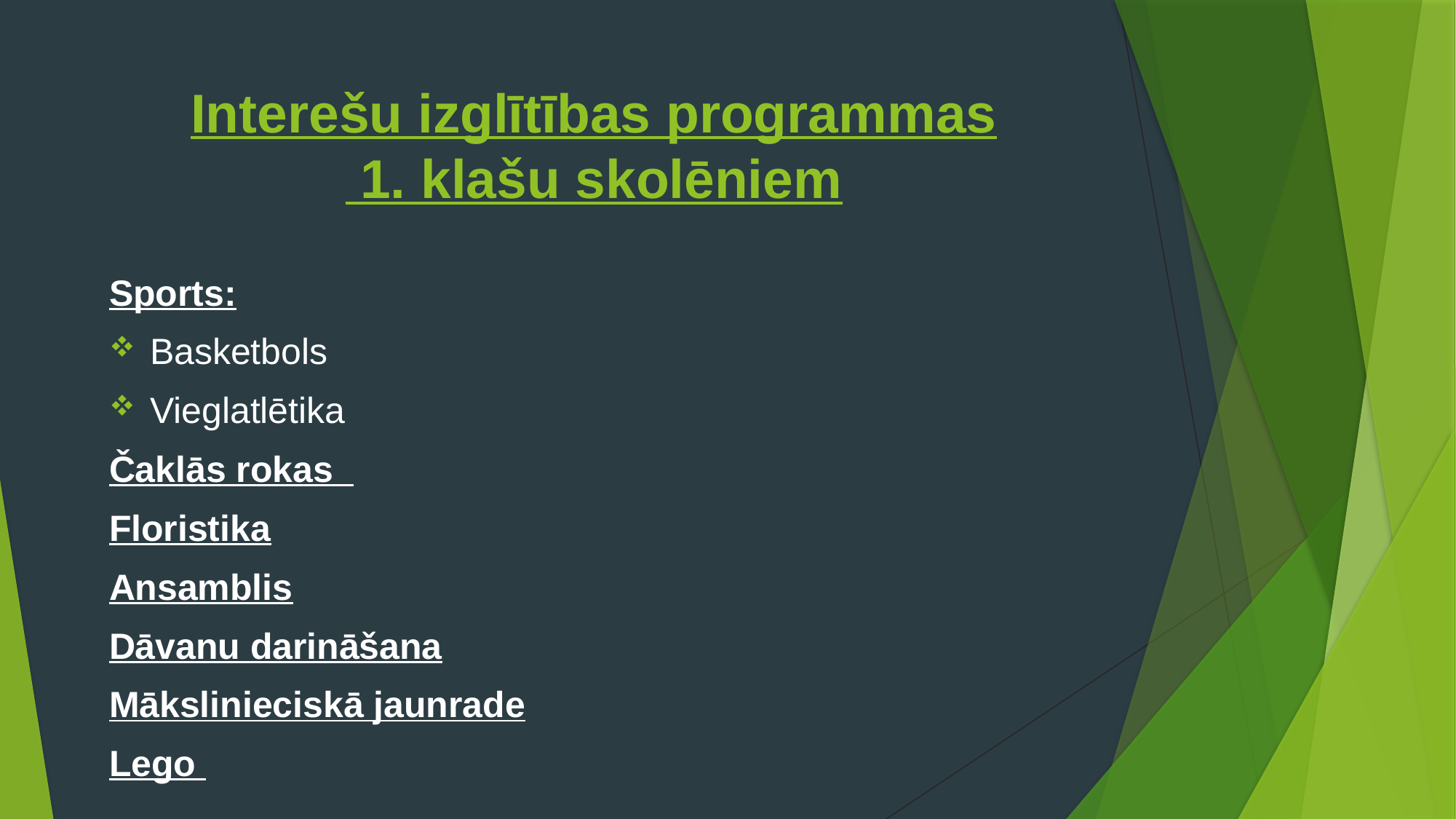

# Interešu izglītības programmas 1. klašu skolēniem
Sports:
Basketbols
Vieglatlētika
Čaklās rokas
Floristika
Ansamblis
Dāvanu darināšana
Mākslinieciskā jaunrade
Lego